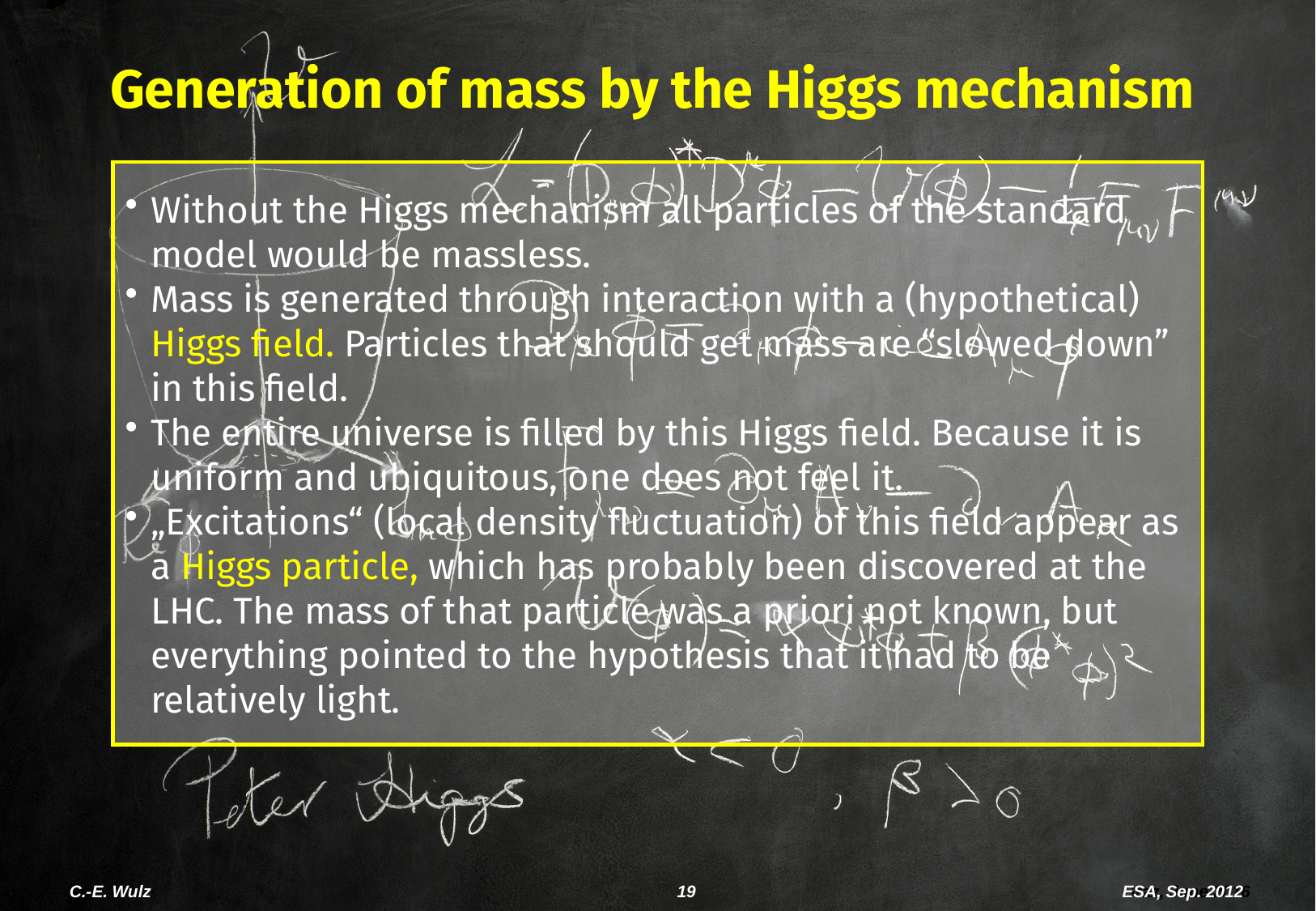

# Generation of mass by the Higgs mechanism
Without the Higgs mechanism all particles of the standard model would be massless.
Mass is generated through interaction with a (hypothetical) Higgs field. Particles that should get mass are “slowed down” in this field.
The entire universe is filled by this Higgs field. Because it is uniform and ubiquitous, one does not feel it.
„Excitations“ (local density fluctuation) of this field appear as a Higgs particle, which has probably been discovered at the LHC. The mass of that particle was a priori not known, but everything pointed to the hypothesis that it had to be relatively light.
C.-E. Wulz
19
ESA, Sep. 2012